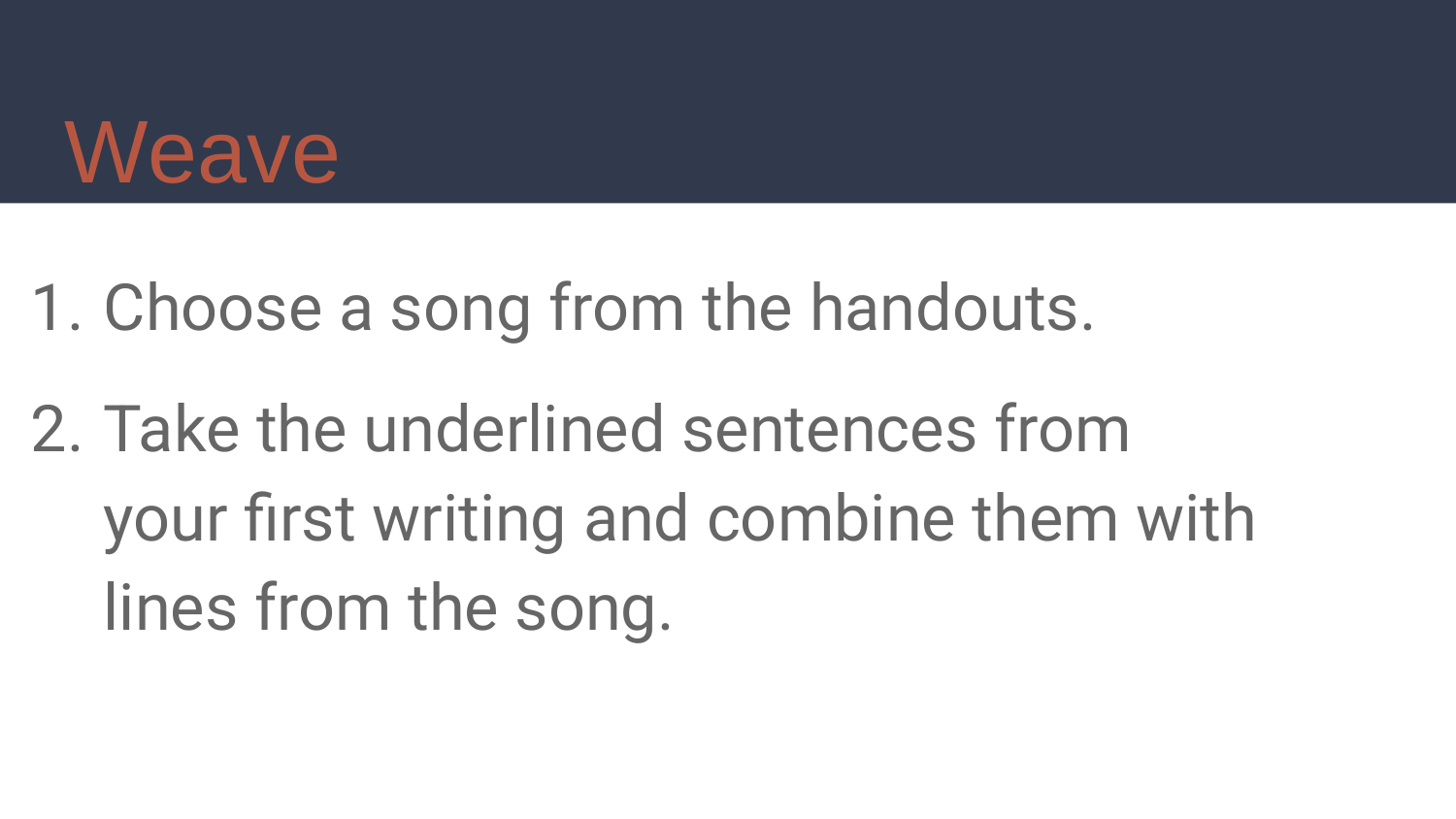

# Weave
Choose a song from the handouts.
Take the underlined sentences from your first writing and combine them with lines from the song.